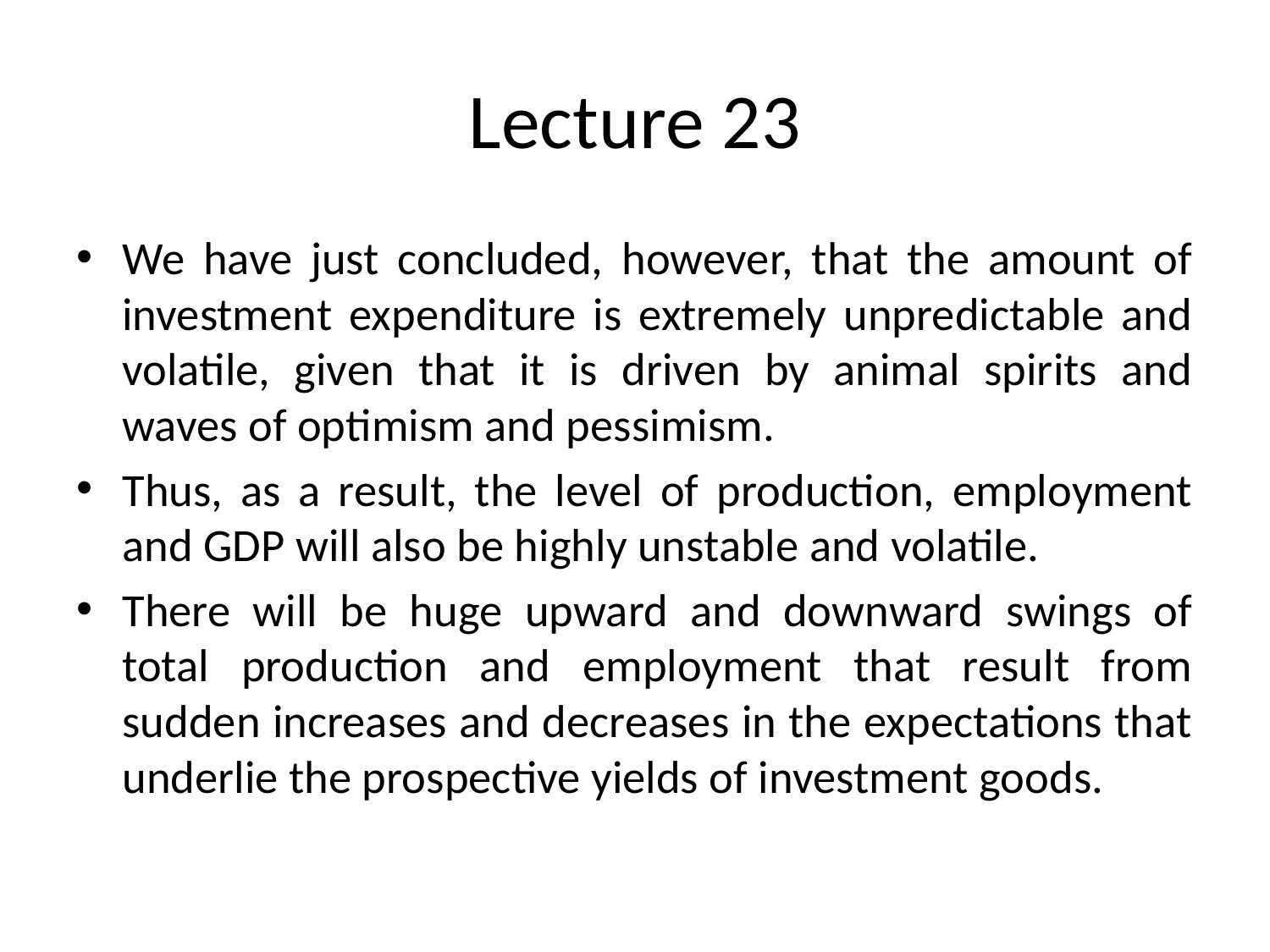

# Lecture 23
We have just concluded, however, that the amount of investment expenditure is extremely unpredictable and volatile, given that it is driven by animal spirits and waves of optimism and pessimism.
Thus, as a result, the level of production, employment and GDP will also be highly unstable and volatile.
There will be huge upward and downward swings of total production and employment that result from sudden increases and decreases in the expectations that underlie the prospective yields of investment goods.